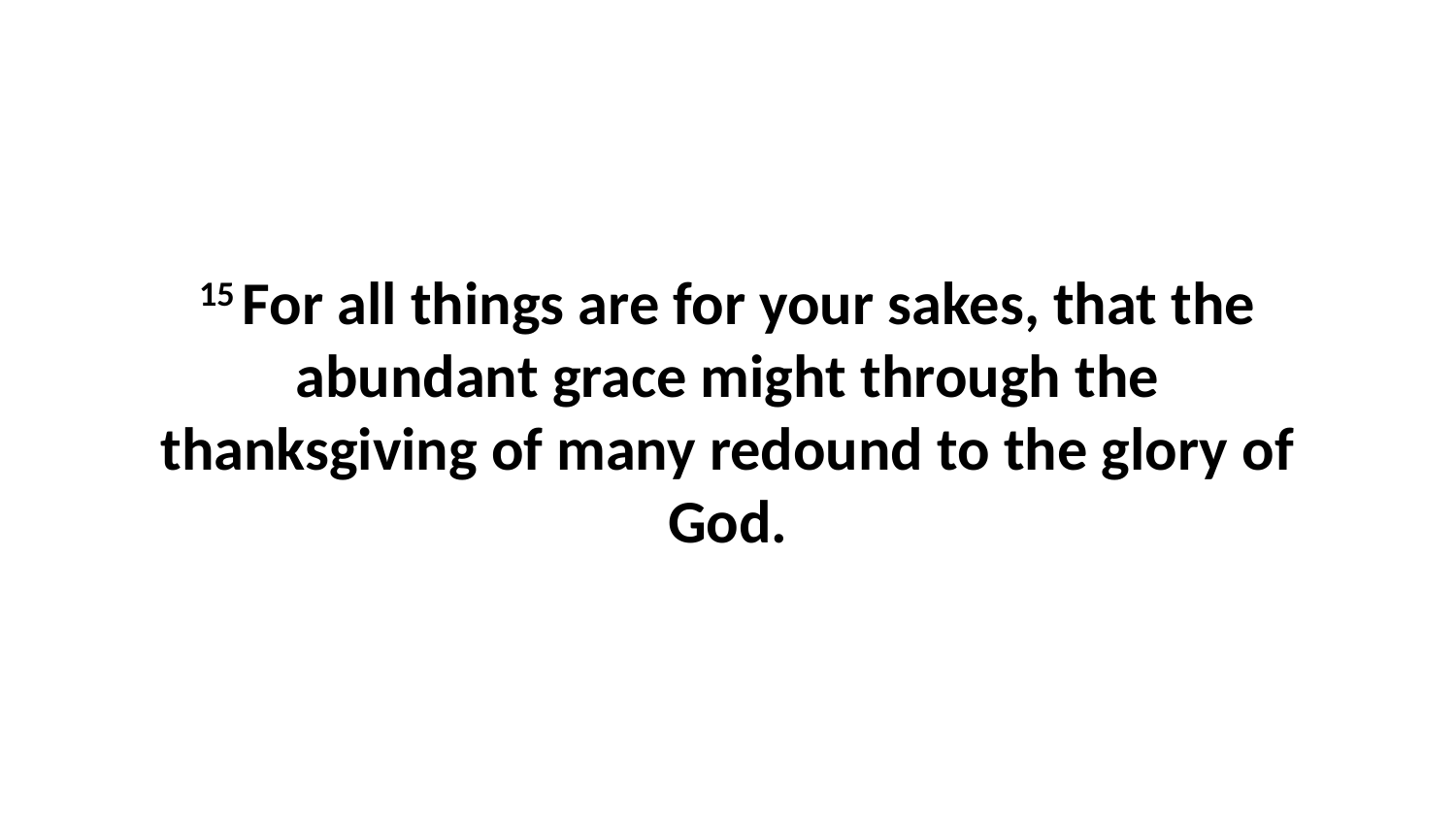

15 For all things are for your sakes, that the abundant grace might through the thanksgiving of many redound to the glory of God.